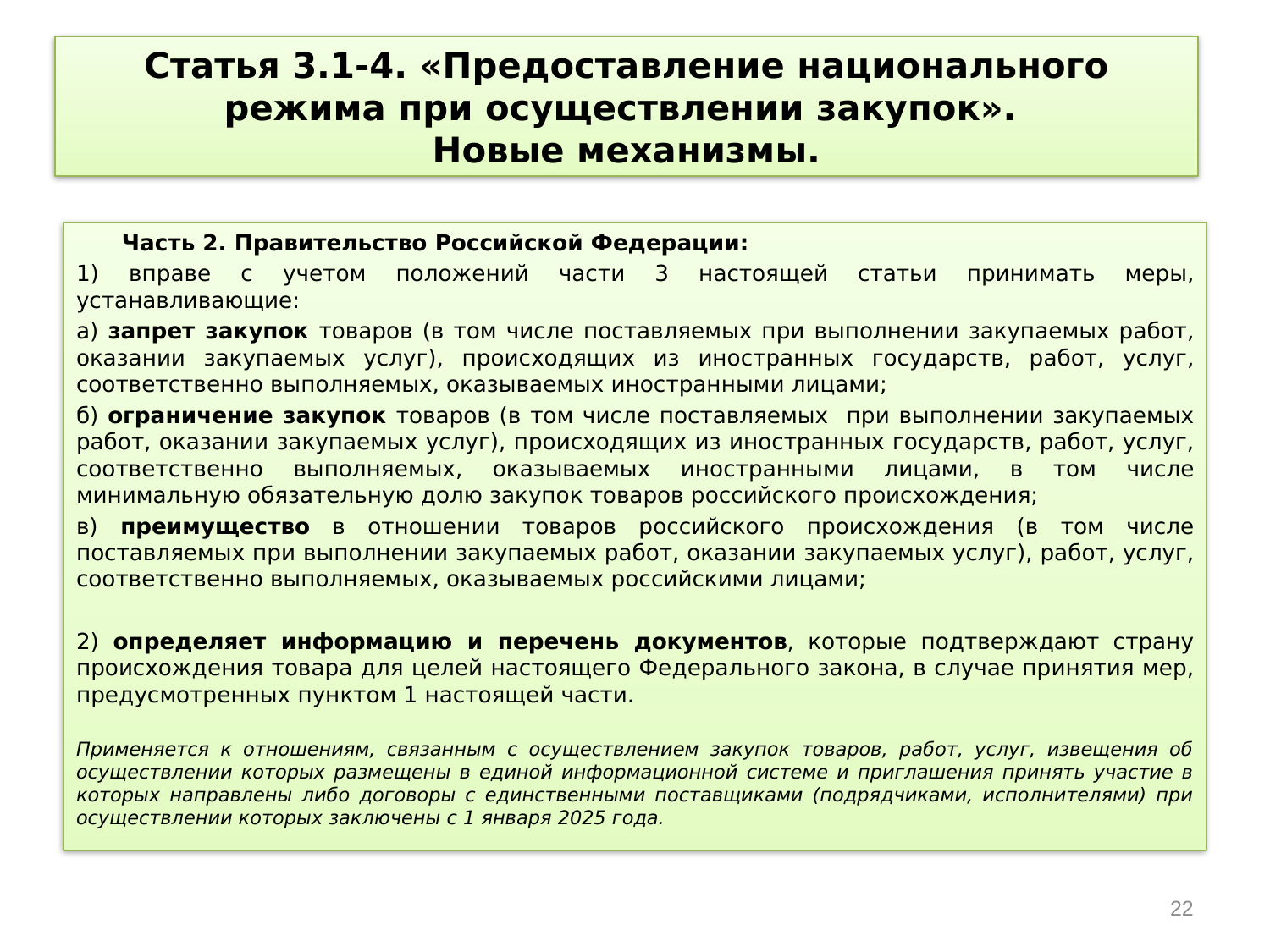

# Статья 3.1-4. «Предоставление национального режима при осуществлении закупок». Новые механизмы.
	Часть 2. Правительство Российской Федерации:
1) вправе с учетом положений части 3 настоящей статьи принимать меры, устанавливающие:
а) запрет закупок товаров (в том числе поставляемых при выполнении закупаемых работ, оказании закупаемых услуг), происходящих из иностранных государств, работ, услуг, соответственно выполняемых, оказываемых иностранными лицами;
б) ограничение закупок товаров (в том числе поставляемых  при выполнении закупаемых работ, оказании закупаемых услуг), происходящих из иностранных государств, работ, услуг, соответственно выполняемых, оказываемых иностранными лицами, в том числе минимальную обязательную долю закупок товаров российского происхождения;
в) преимущество в отношении товаров российского происхождения (в том числе поставляемых при выполнении закупаемых работ, оказании закупаемых услуг), работ, услуг, соответственно выполняемых, оказываемых российскими лицами;

2) определяет информацию и перечень документов, которые подтверждают страну происхождения товара для целей настоящего Федерального закона, в случае принятия мер, предусмотренных пунктом 1 настоящей части.

Применяется к отношениям, связанным с осуществлением закупок товаров, работ, услуг, извещения об осуществлении которых размещены в единой информационной системе и приглашения принять участие в которых направлены либо договоры с единственными поставщиками (подрядчиками, исполнителями) при осуществлении которых заключены с 1 января 2025 года.
22